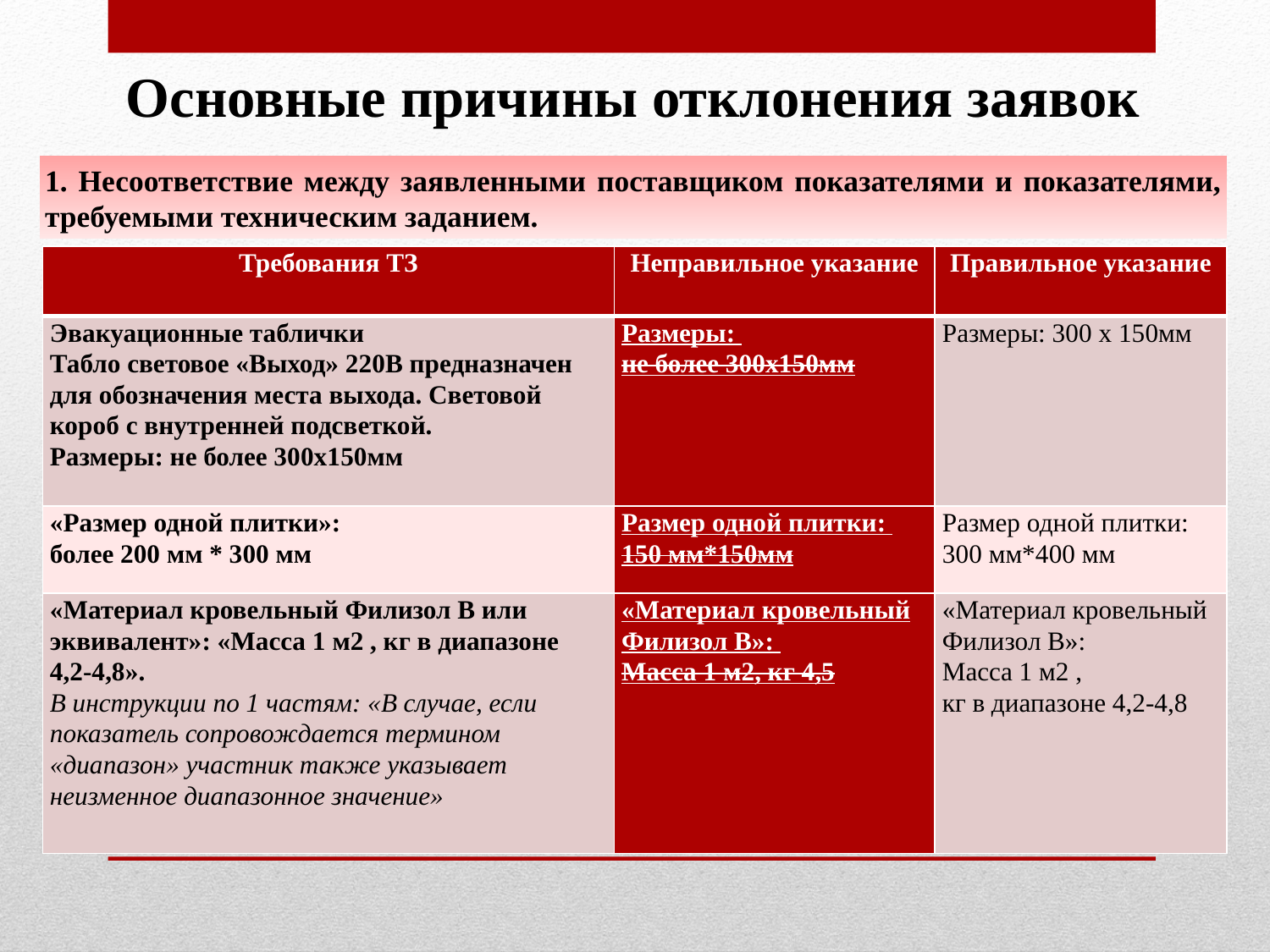

Основные причины отклонения заявок
1. Несоответствие между заявленными поставщиком показателями и показателями, требуемыми техническим заданием.
| Требования ТЗ | Неправильное указание | Правильное указание |
| --- | --- | --- |
| Эвакуационные таблички Табло световое «Выход» 220В предназначен для обозначения места выхода. Световой короб с внутренней подсветкой. Размеры: не более 300х150мм | Размеры: не более 300х150мм | Размеры: 300 х 150мм |
| «Размер одной плитки»: более 200 мм \* 300 мм | Размер одной плитки: 150 мм\*150мм | Размер одной плитки: 300 мм\*400 мм |
| «Материал кровельный Филизол В или эквивалент»: «Масса 1 м2 , кг в диапазоне 4,2-4,8». В инструкции по 1 частям: «В случае, если показатель сопровождается термином «диапазон» участник также указывает неизменное диапазонное значение» | «Материал кровельный Филизол В»: Масса 1 м2, кг 4,5 | «Материал кровельный Филизол В»: Масса 1 м2 , кг в диапазоне 4,2-4,8 |